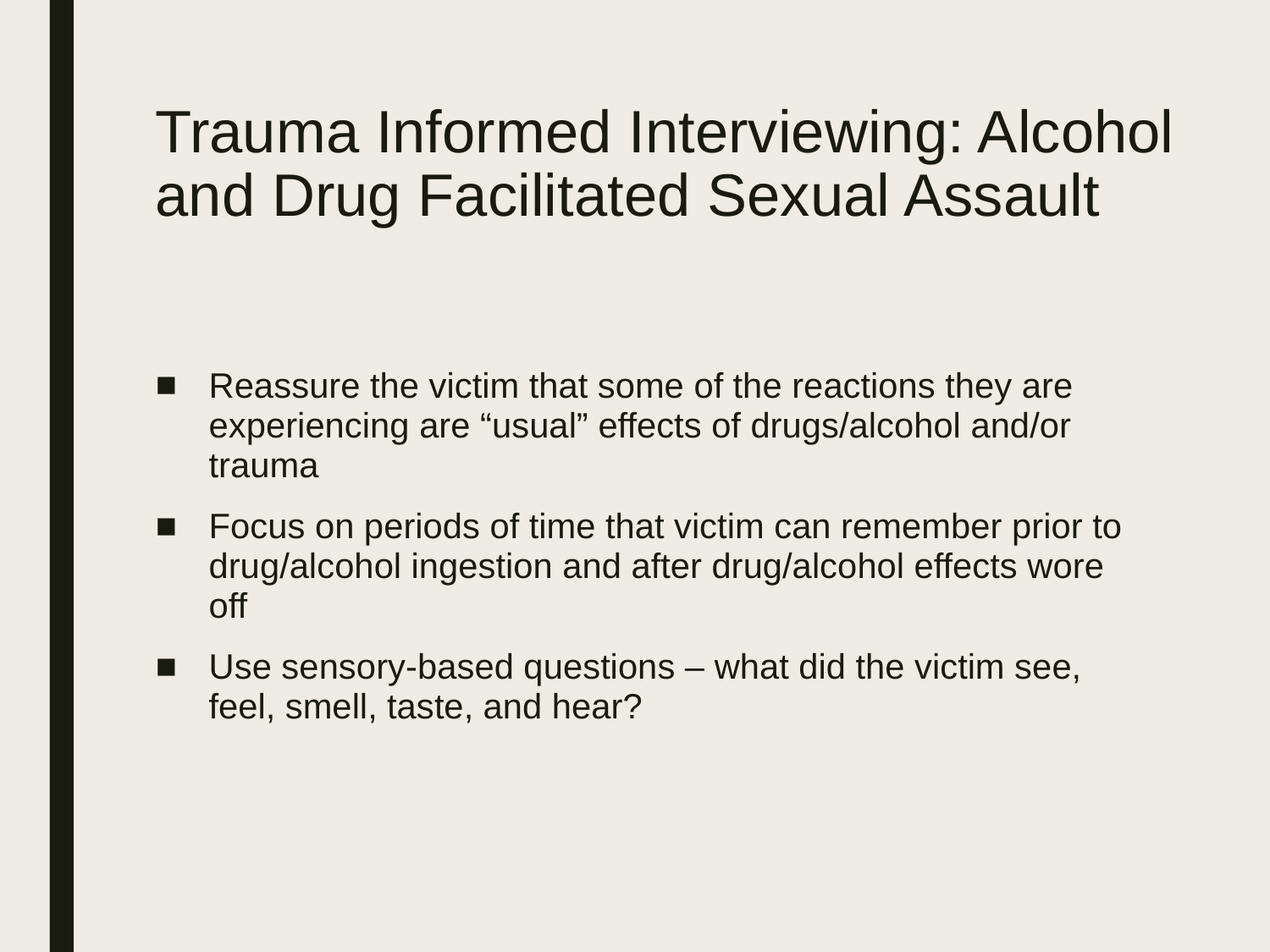

# Trauma Informed Interviewing: Alcohol and Drug Facilitated Sexual Assault
Reassure the victim that some of the reactions they are experiencing are “usual” effects of drugs/alcohol and/or trauma
Focus on periods of time that victim can remember prior to drug/alcohol ingestion and after drug/alcohol effects wore off
Use sensory-based questions – what did the victim see, feel, smell, taste, and hear?